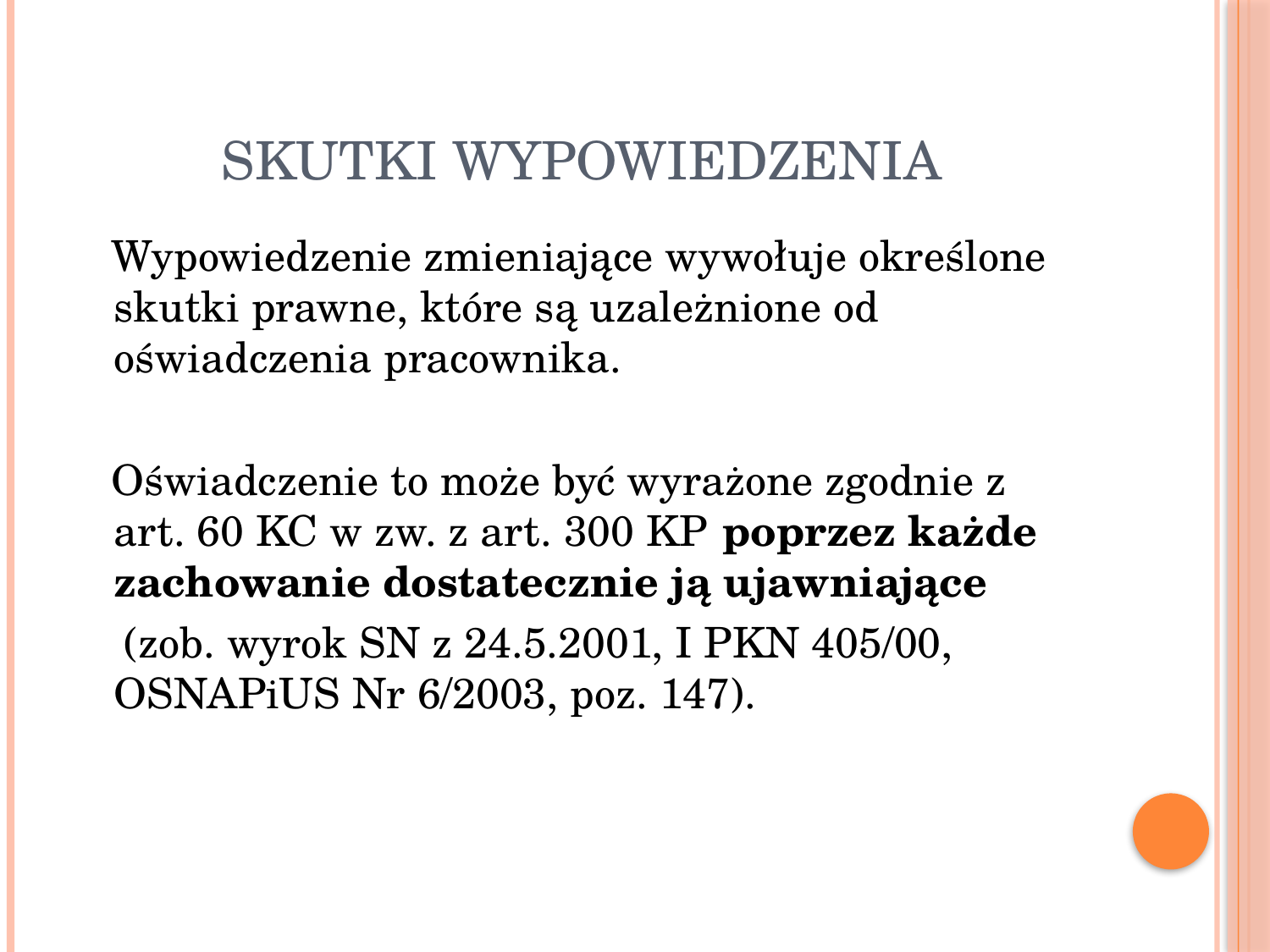

# SKUTKI WYPOWIEDZENIA
   Wypowiedzenie zmieniające wywołuje określone skutki prawne, które są uzależnione od oświadczenia pracownika.

   Oświadczenie to może być wyrażone zgodnie z art. 60 KC w zw. z art. 300 KP poprzez każde zachowanie dostatecznie ją ujawniające
    (zob. wyrok SN z 24.5.2001, I PKN 405/00, OSNAPiUS Nr 6/2003, poz. 147).